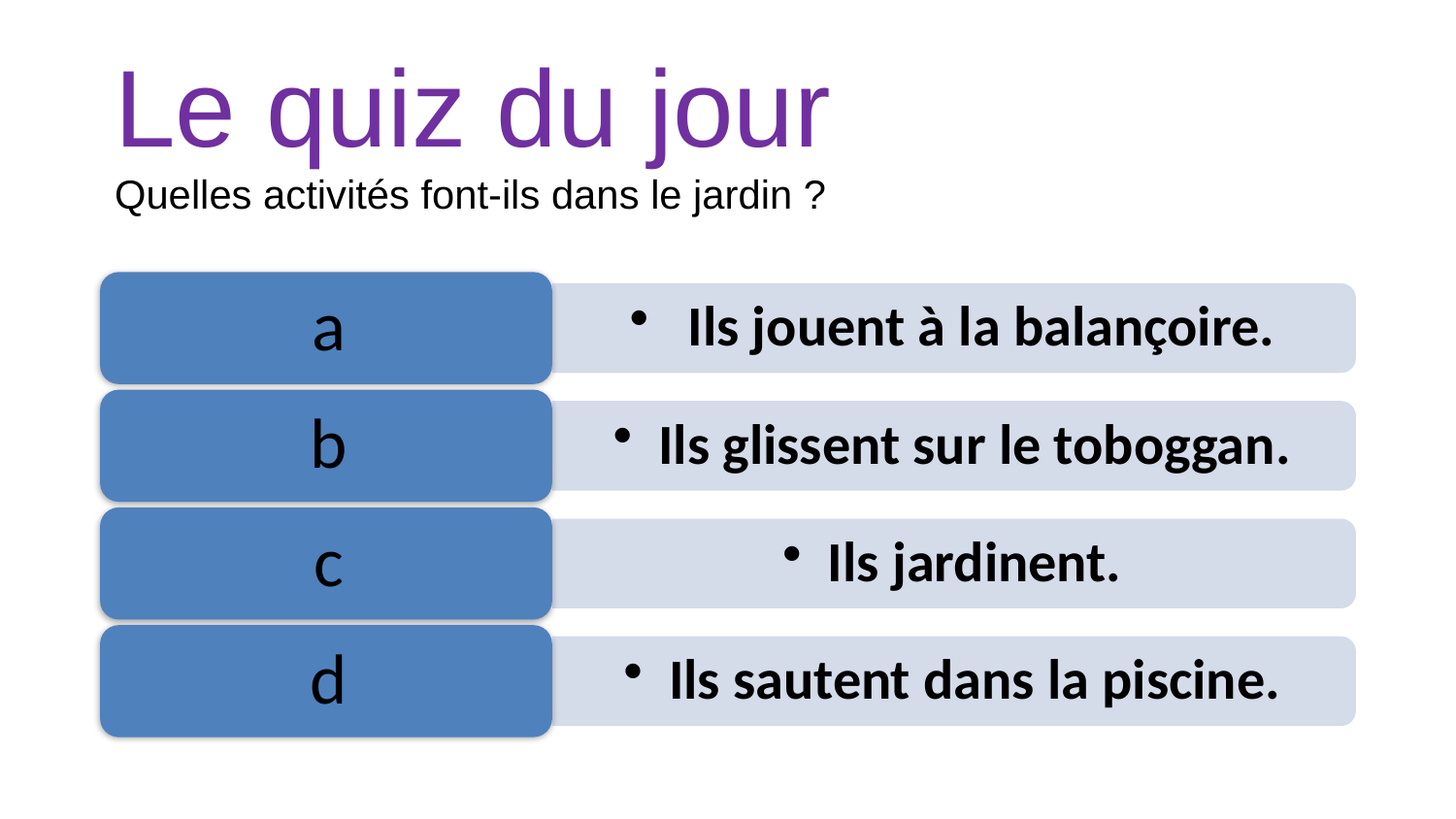

# Le quiz du jour Quelles activités font-ils dans le jardin ?
 Ils jouent à la balançoire.
a
Ils glissent sur le toboggan.
b
Ils jardinent.
c
Ils sautent dans la piscine.
d